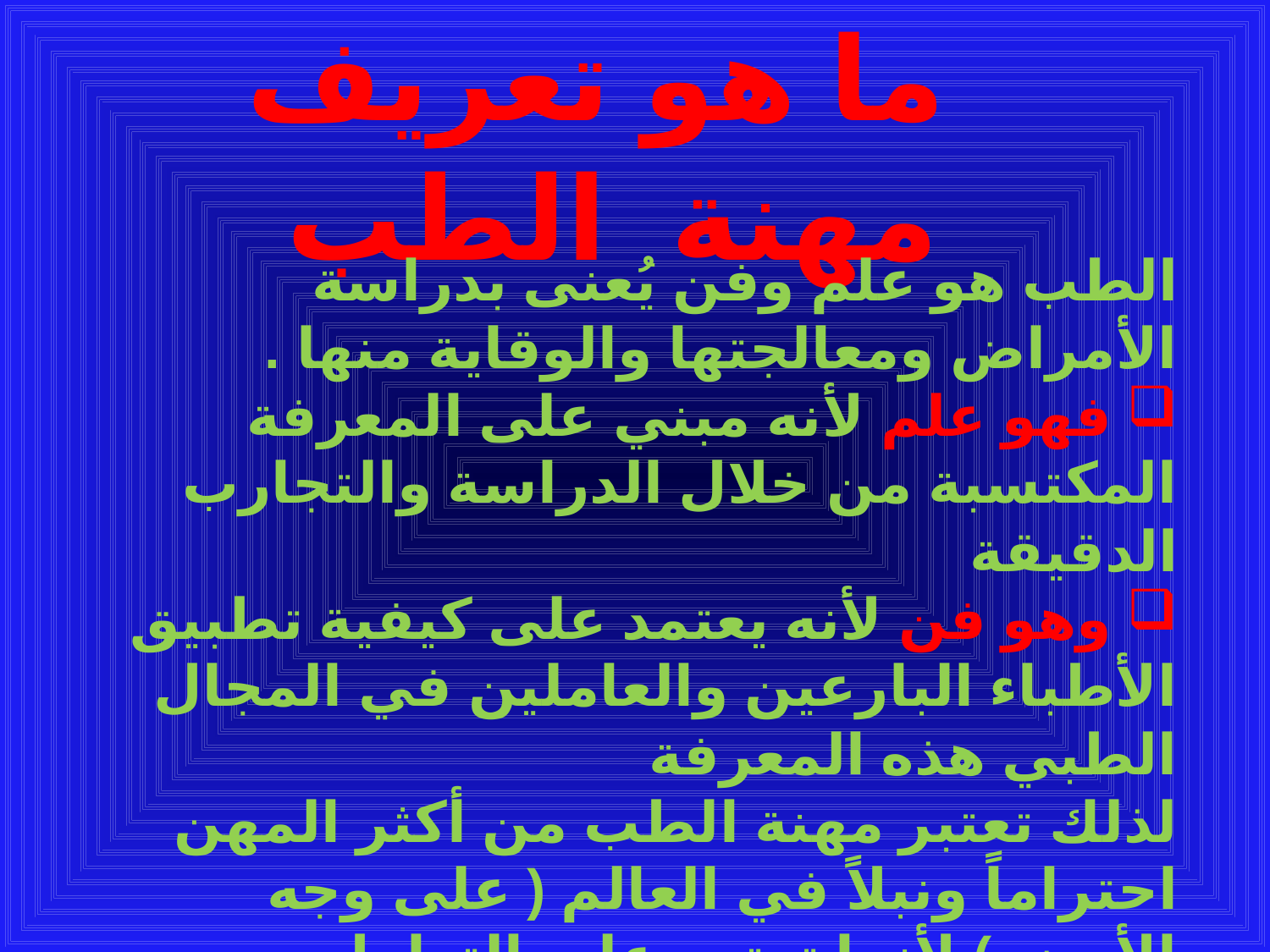

# ما هو تعريف مهنة  الطب
الطب هو علم وفن يُعنى بدراسة الأمراض ومعالجتها والوقاية منها .
 فهو علم لأنه مبني على المعرفة المكتسبة من خلال الدراسة والتجارب الدقيقة
 وهو فن لأنه يعتمد على كيفية تطبيق الأطباء البارعين والعاملين في المجال الطبي هذه المعرفة
لذلك تعتبر مهنة الطب من أكثر المهن احتراماً ونبلاً في العالم ( على وجه الأرض ) لأنها تعتمد على التعامل مع المرضى وعلاجهم وإنقاذ الأرواح .